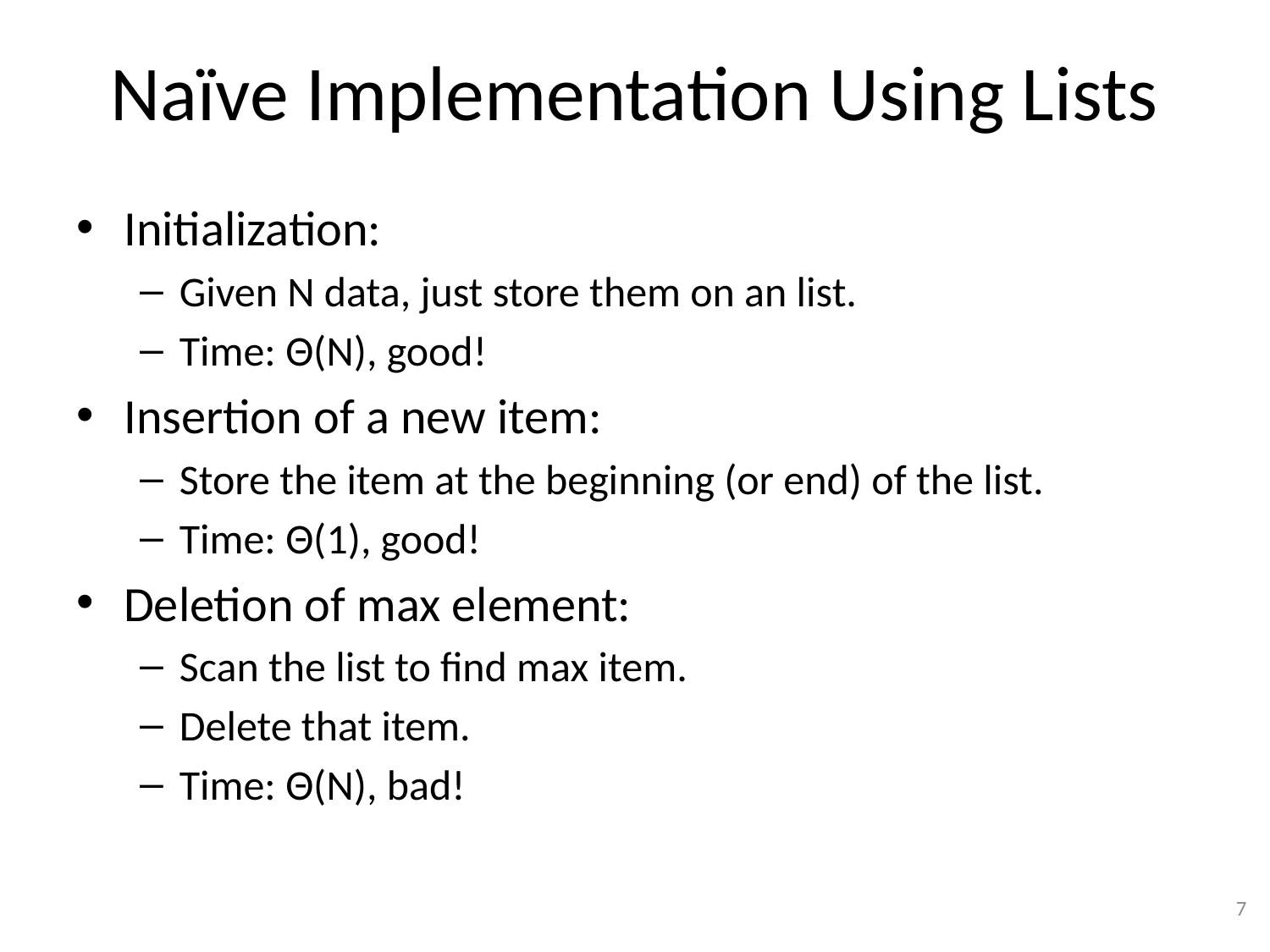

# Naïve Implementation Using Lists
Initialization:
Given N data, just store them on an list.
Time: Θ(N), good!
Insertion of a new item:
Store the item at the beginning (or end) of the list.
Time: Θ(1), good!
Deletion of max element:
Scan the list to find max item.
Delete that item.
Time: Θ(N), bad!
7